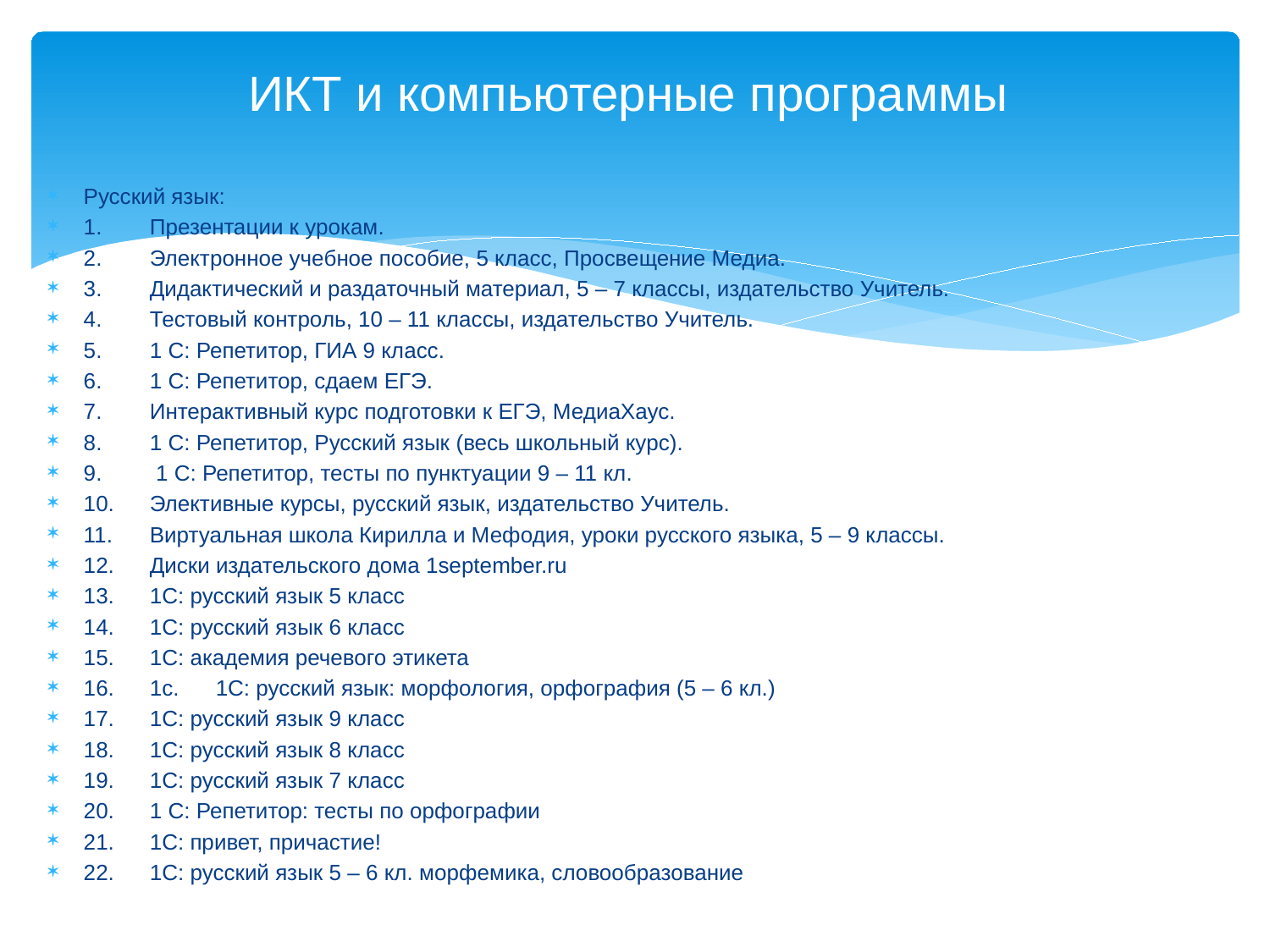

# ИКТ и компьютерные программы
Русский язык:
1.	Презентации к урокам.
2.	Электронное учебное пособие, 5 класс, Просвещение Медиа.
3.	Дидактический и раздаточный материал, 5 – 7 классы, издательство Учитель.
4.	Тестовый контроль, 10 – 11 классы, издательство Учитель.
5.	1 С: Репетитор, ГИА 9 класс.
6.	1 С: Репетитор, сдаем ЕГЭ.
7.	Интерактивный курс подготовки к ЕГЭ, МедиаХаус.
8.	1 С: Репетитор, Русский язык (весь школьный курс).
9.	 1 С: Репетитор, тесты по пунктуации 9 – 11 кл.
10.	Элективные курсы, русский язык, издательство Учитель.
11.	Виртуальная школа Кирилла и Мефодия, уроки русского языка, 5 – 9 классы.
12.	Диски издательского дома 1september.ru
13.	1С: русский язык 5 класс
14.	1С: русский язык 6 класс
15.	1С: академия речевого этикета
16.	1с.	1С: русский язык: морфология, орфография (5 – 6 кл.)
17.	1С: русский язык 9 класс
18.	1С: русский язык 8 класс
19.	1С: русский язык 7 класс
20.	1 С: Репетитор: тесты по орфографии
21.	1С: привет, причастие!
22.	1С: русский язык 5 – 6 кл. морфемика, словообразование